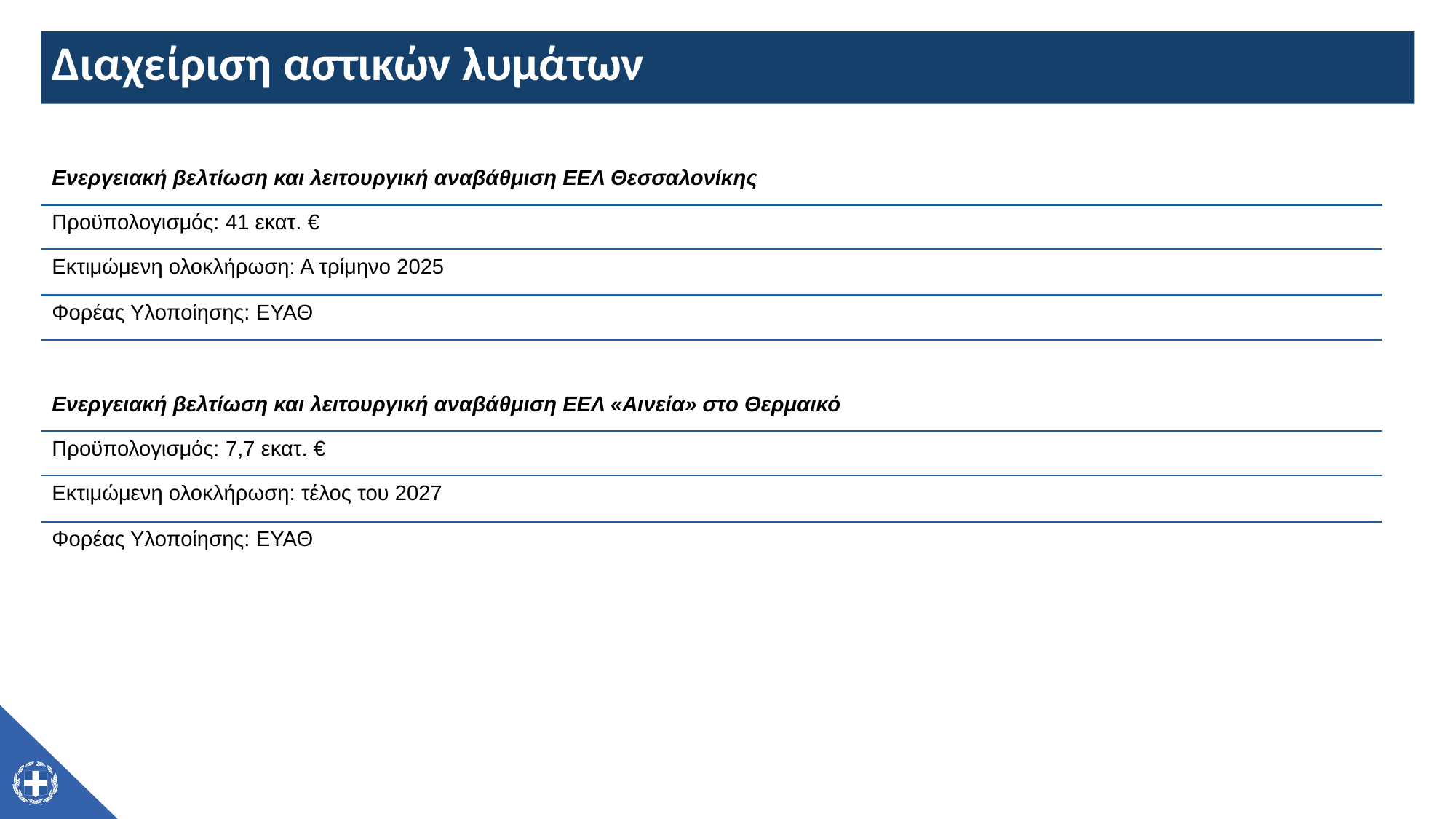

# Διαχείριση αστικών λυμάτων
| Ενεργειακή βελτίωση και λειτουργική αναβάθμιση ΕΕΛ Θεσσαλονίκης |
| --- |
| Προϋπολογισμός: 41 εκατ. € |
| Εκτιμώμενη ολοκλήρωση: Α τρίμηνο 2025 |
| Φορέας Υλοποίησης: ΕΥΑΘ |
| Ενεργειακή βελτίωση και λειτουργική αναβάθμιση ΕΕΛ «Αινεία» στο Θερμαικό |
| --- |
| Προϋπολογισμός: 7,7 εκατ. € |
| Εκτιμώμενη ολοκλήρωση: τέλος του 2027 |
| Φορέας Υλοποίησης: ΕΥΑΘ |